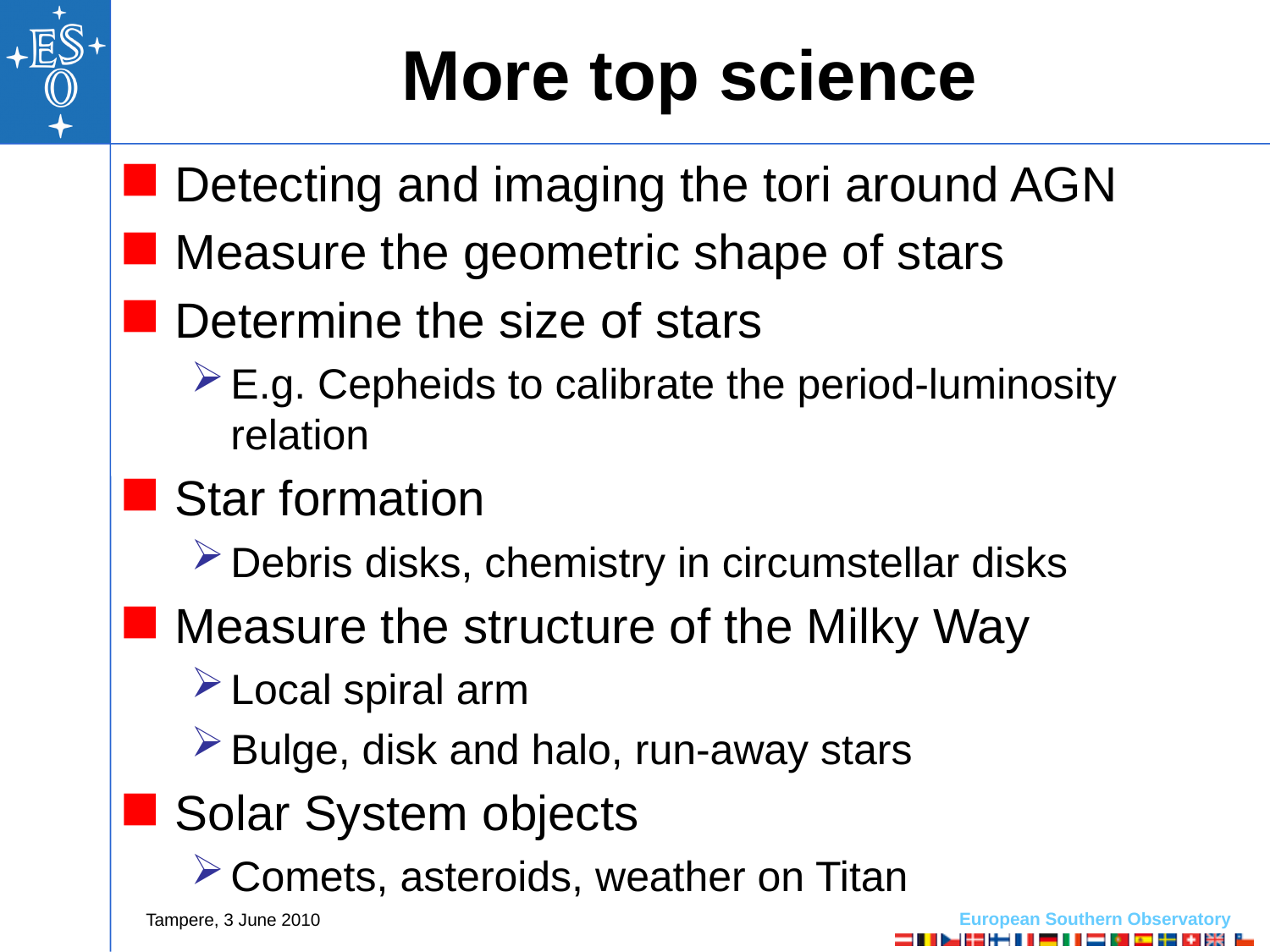

# More top science
Detecting and imaging the tori around AGN
Measure the geometric shape of stars
Determine the size of stars
E.g. Cepheids to calibrate the period-luminosity relation
Star formation
Debris disks, chemistry in circumstellar disks
Measure the structure of the Milky Way
Local spiral arm
Bulge, disk and halo, run-away stars
Solar System objects
Comets, asteroids, weather on Titan